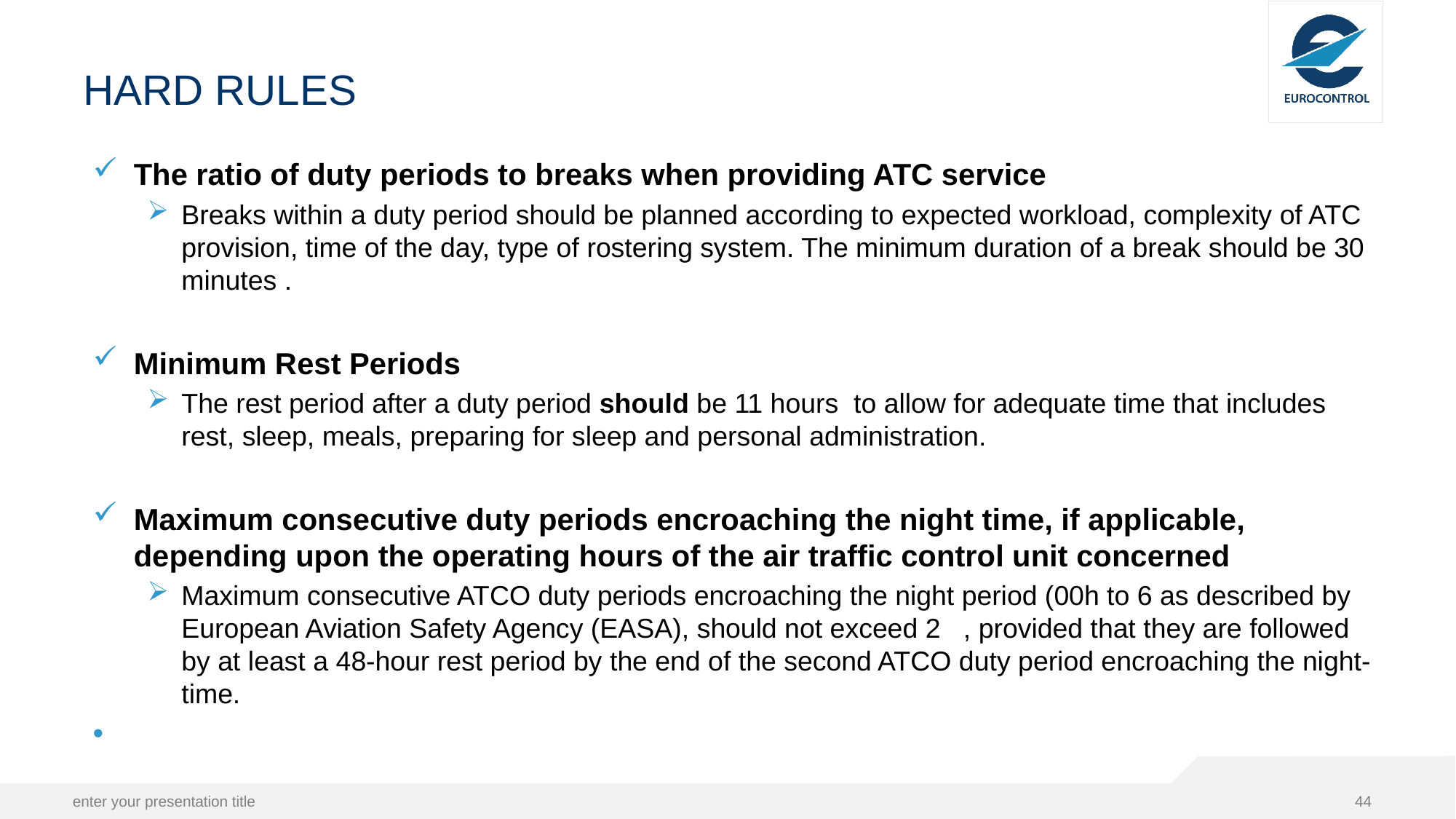

# HARD RULES
The ratio of duty periods to breaks when providing ATC service
Breaks within a duty period should be planned according to expected workload, complexity of ATC provision, time of the day, type of rostering system. The minimum duration of a break should be 30 minutes .

Minimum Rest Periods
The rest period after a duty period should be 11 hours  to allow for adequate time that includes rest, sleep, meals, preparing for sleep and personal administration.

Maximum consecutive duty periods encroaching the night time, if applicable, depending upon the operating hours of the air traffic control unit concerned
Maximum consecutive ATCO duty periods encroaching the night period (00h to 6 as described by European Aviation Safety Agency (EASA), should not exceed 2   , provided that they are followed by at least a 48-hour rest period by the end of the second ATCO duty period encroaching the night-time.

enter your presentation title
44